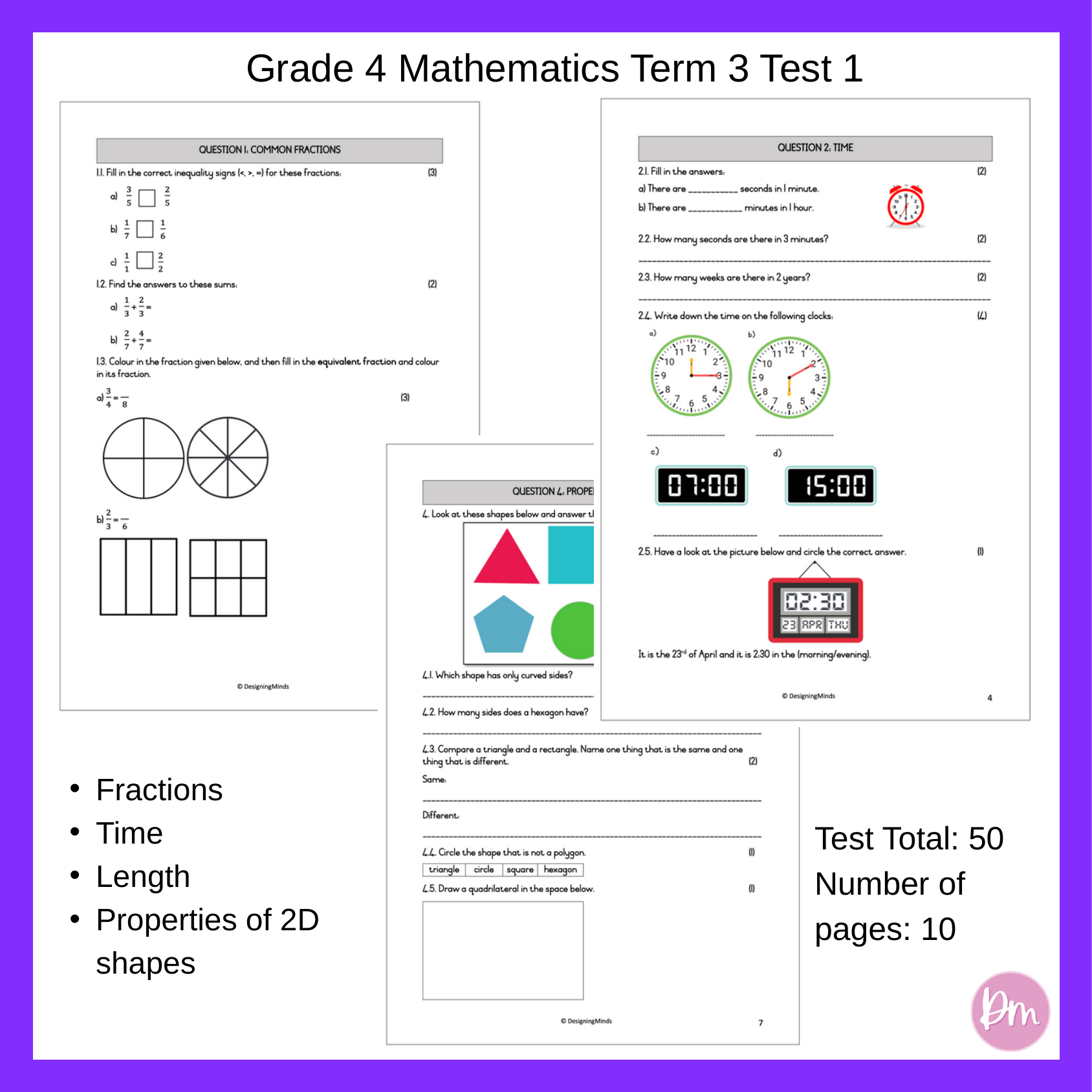

Grade 4 Mathematics Term 3 Test 1

Fractions
Time
Length
Properties of 2D shapes

Test Total: 50
Number of pages: 10